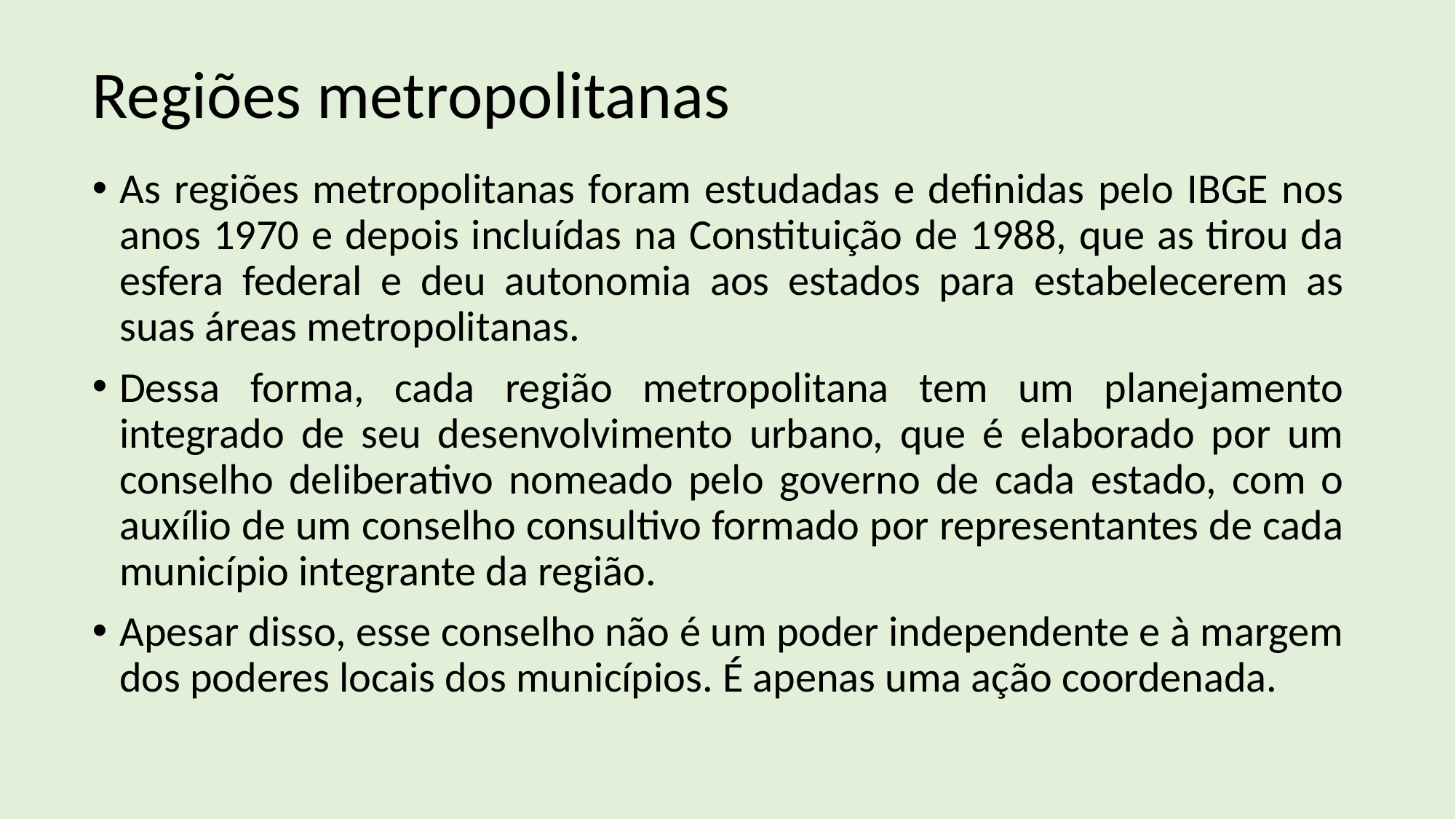

# Regiões metropolitanas
As regiões metropolitanas foram estudadas e definidas pelo IBGE nos anos 1970 e depois incluídas na Constituição de 1988, que as tirou da esfera federal e deu autonomia aos estados para estabelecerem as suas áreas metropolitanas.
Dessa forma, cada região metropolitana tem um planejamento integrado de seu desenvolvimento urbano, que é elaborado por um conselho deliberativo nomeado pelo governo de cada estado, com o auxílio de um conselho consultivo formado por representantes de cada município integrante da região.
Apesar disso, esse conselho não é um poder independente e à margem dos poderes locais dos municípios. É apenas uma ação coordenada.